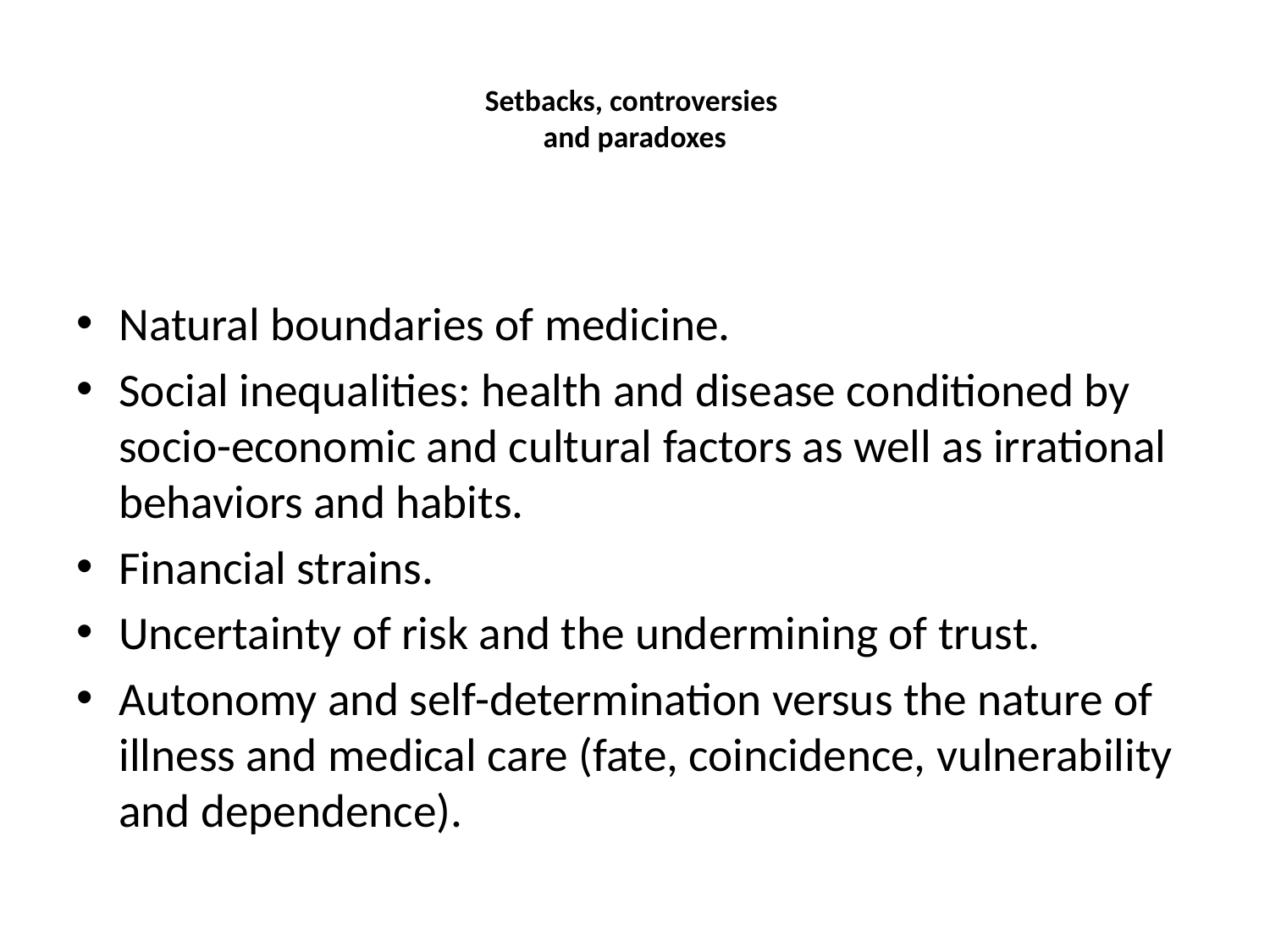

# Setbacks, controversies and paradoxes

Natural boundaries of medicine.
Social inequalities: health and disease conditioned by socio-economic and cultural factors as well as irrational behaviors and habits.
Financial strains.
Uncertainty of risk and the undermining of trust.
Autonomy and self-determination versus the nature of illness and medical care (fate, coincidence, vulnerability and dependence).